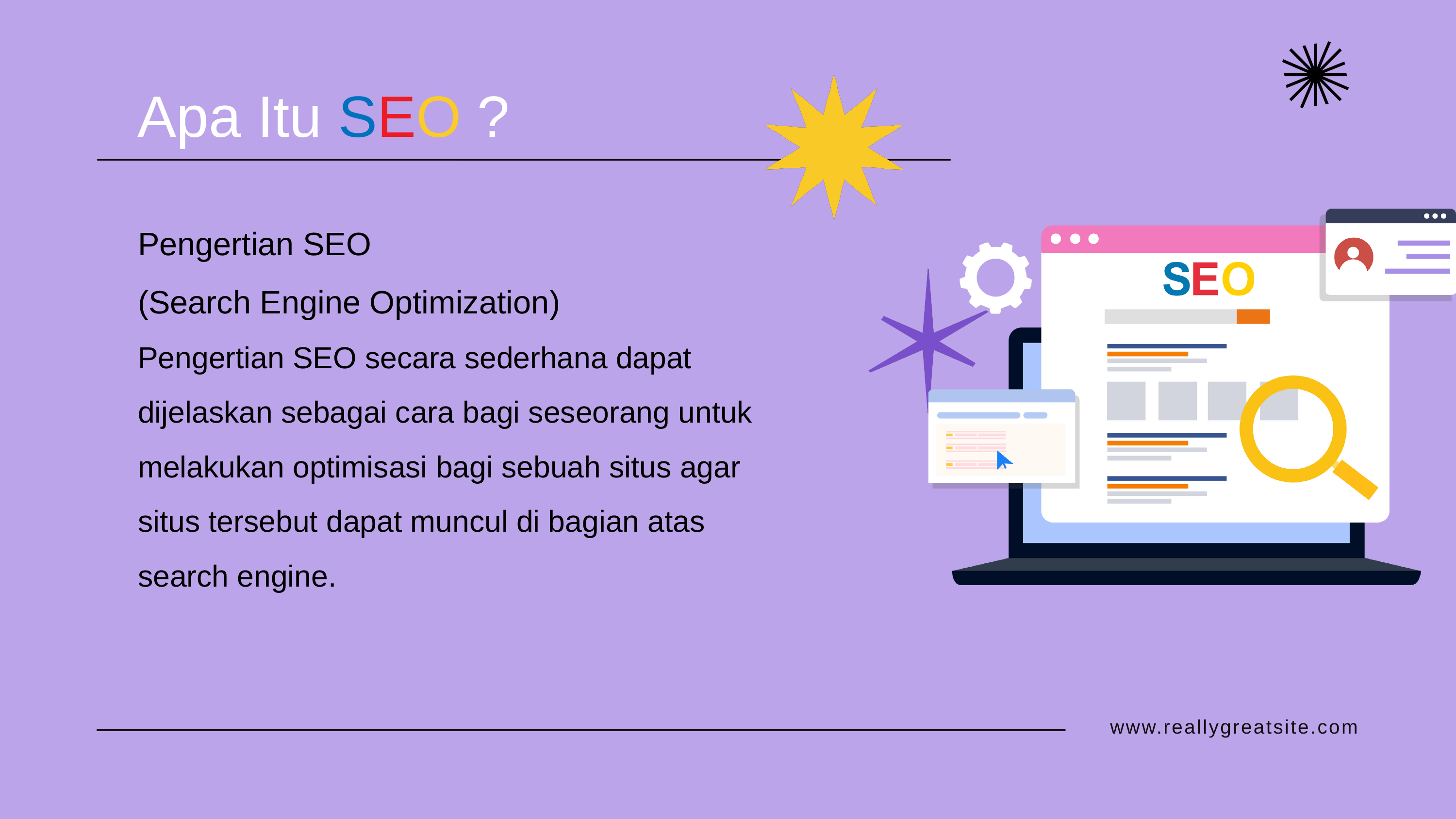

Apa Itu SEO ?

Pengertian SEO
(Search Engine Optimization)
Pengertian SEO secara sederhana dapat dijelaskan sebagai cara bagi seseorang untuk melakukan optimisasi bagi sebuah situs agar situs tersebut dapat muncul di bagian atas search engine.

www.reallygreatsite.com